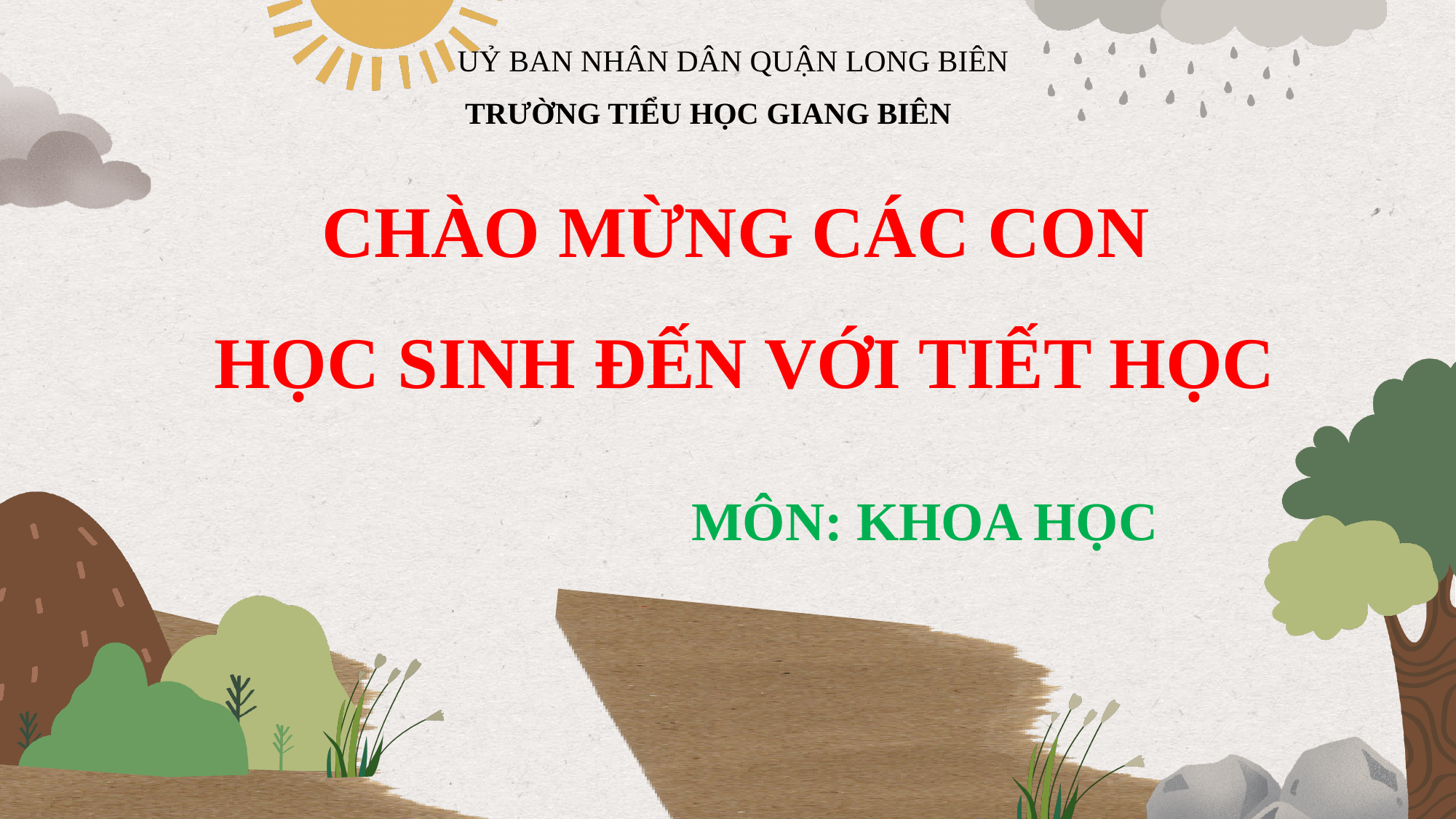

UỶ BAN NHÂN DÂN QUẬN LONG BIÊN

TRƯỜNG TIỂU HỌC GIANG BIÊN
CHÀO MỪNG CÁC CON
HỌC SINH ĐẾN VỚI TIẾT HỌC

MÔN: KHOA HỌC